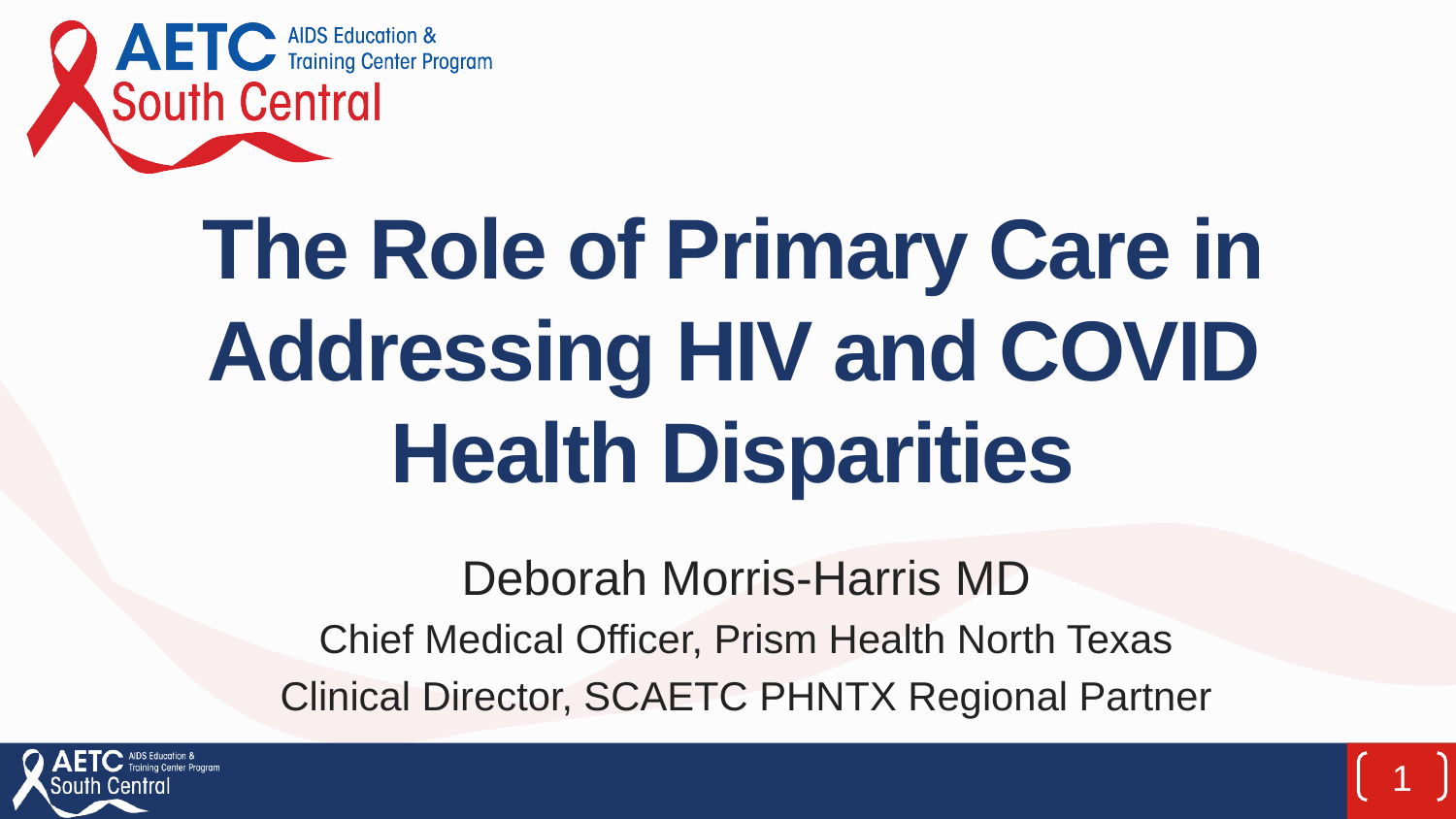

# The Role of Primary Care in Addressing HIV and COVID Health Disparities

Deborah Morris-Harris MD
Chief Medical Officer, Prism Health North Texas
Clinical Director, SCAETC PHNTX Regional Partner
1